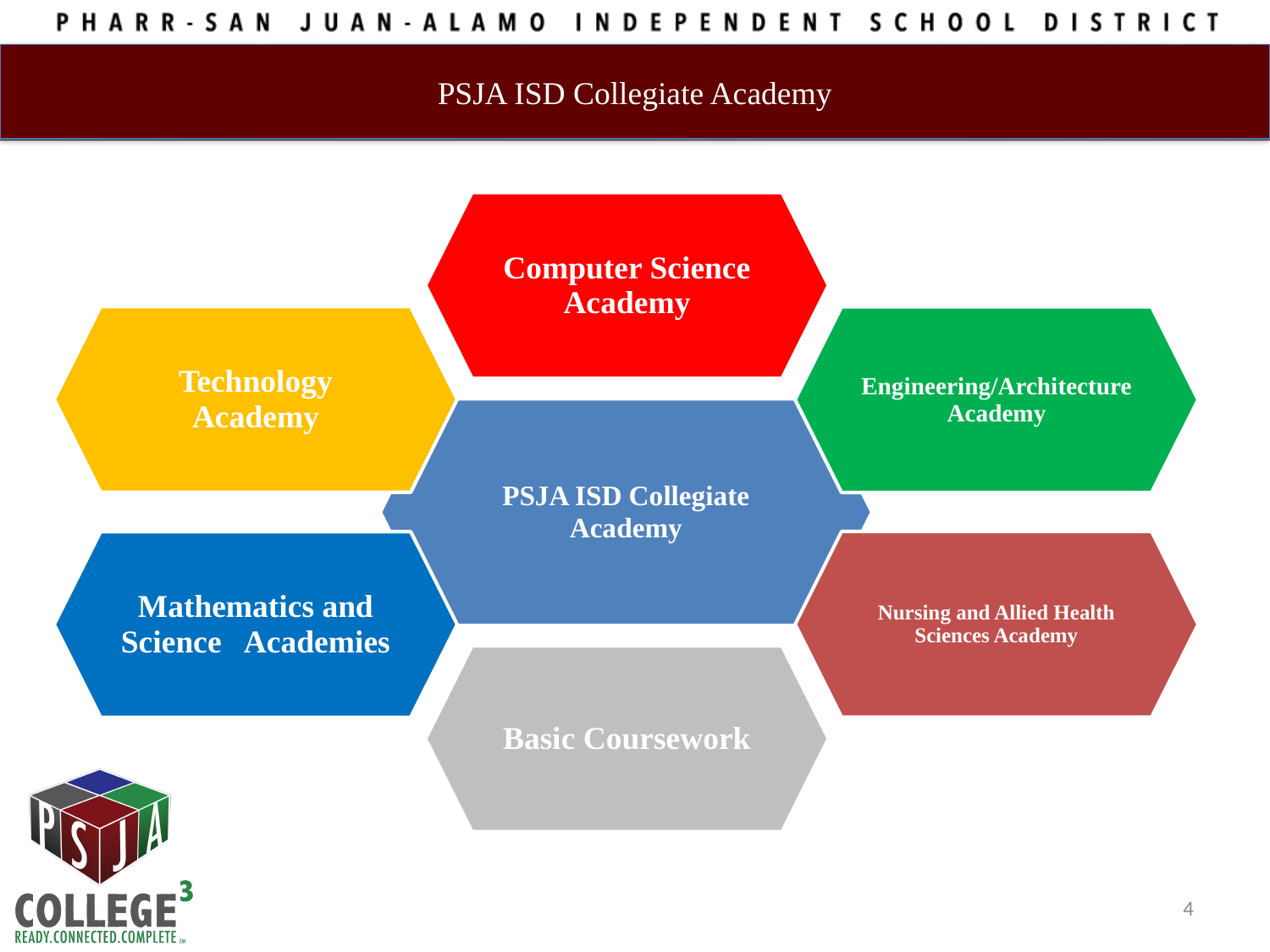

PSJA ISD Collegiate Academy
PSJA ISD Collegiate Academy
Computer Science Academy
Engineering/Architecture Academy
Nursing and Allied Health Sciences Academy
Mathematics and Science   Academies
Technology Academy
Basic Coursework

4